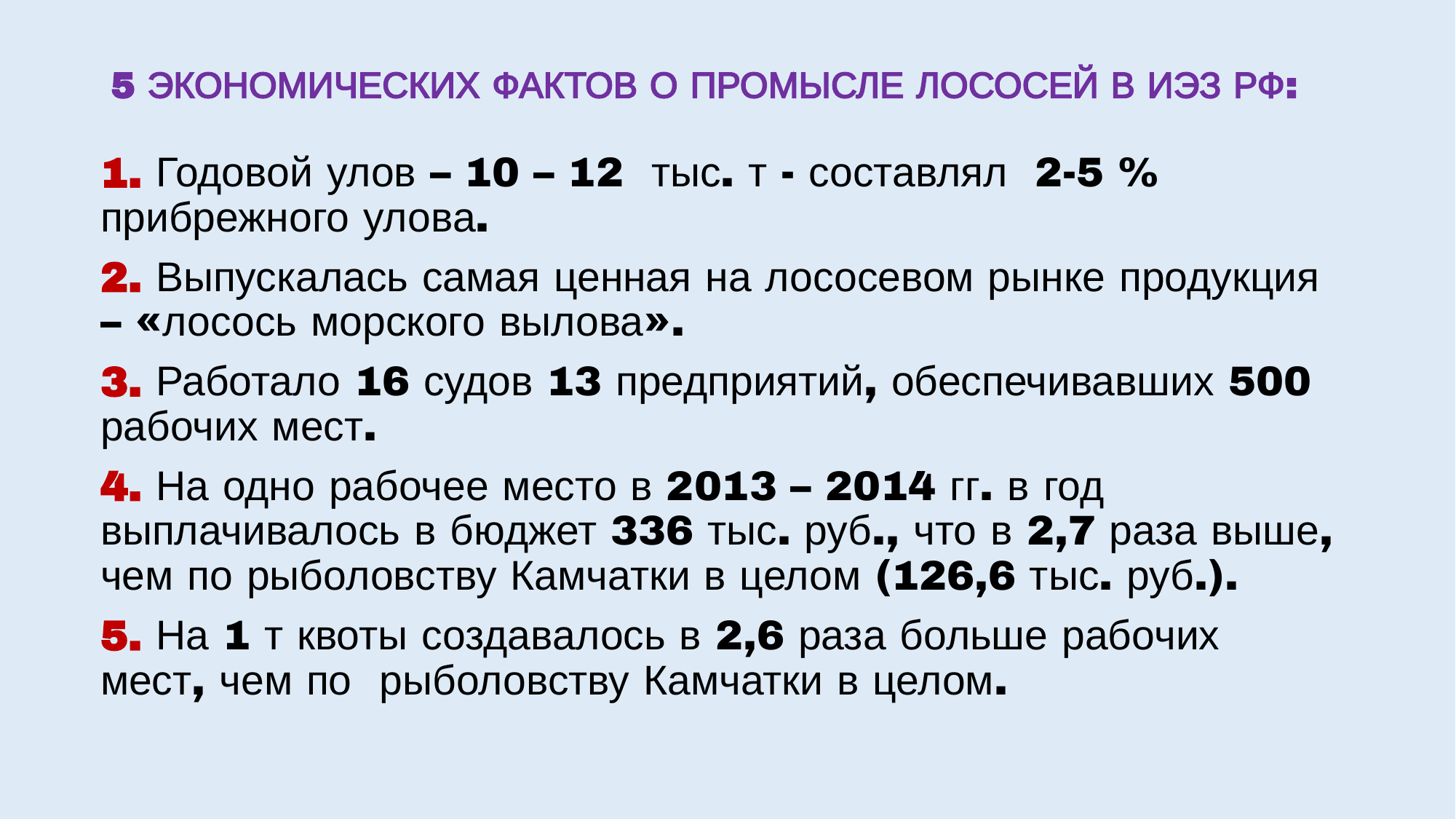

# 5 ЭКОНОМИЧЕСКИХ ФАКТОВ О ПРОМЫСЛЕ ЛОСОСЕЙ В ИЭЗ РФ:
1. Годовой улов – 10 – 12  тыс. т - составлял  2-5 % прибрежного улова.
2. Выпускалась самая ценная на лососевом рынке продукция – «лосось морского вылова».
3. Работало 16 судов 13 предприятий, обеспечивавших 500 рабочих мест.
4. На одно рабочее место в 2013 – 2014 гг. в год выплачивалось в бюджет 336 тыс. руб., что в 2,7 раза выше, чем по рыболовству Камчатки в целом (126,6 тыс. руб.).
5. На 1 т квоты создавалось в 2,6 раза больше рабочих мест, чем по  рыболовству Камчатки в целом.